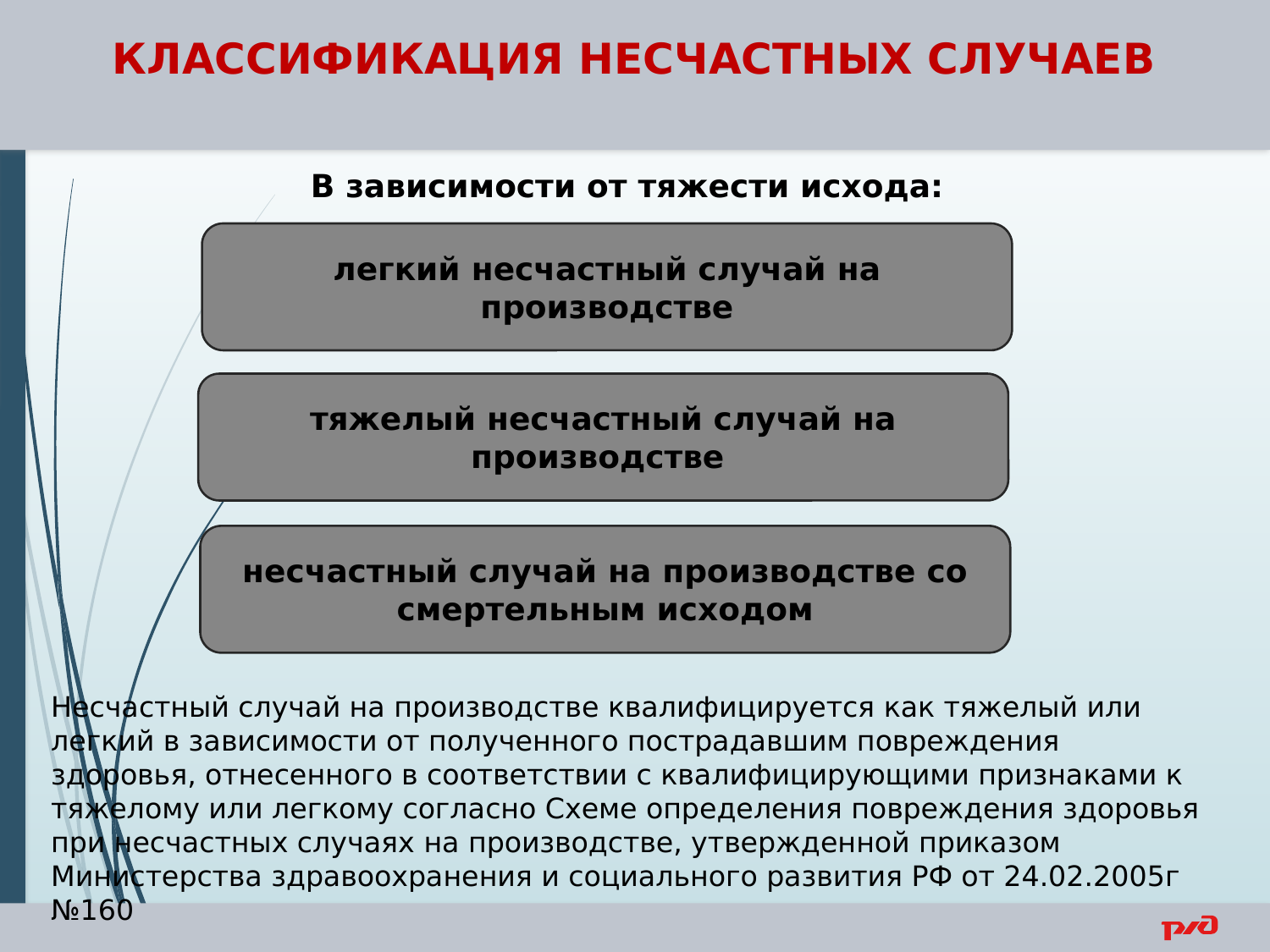

КЛАССИФИКАЦИЯ НЕСЧАСТНЫХ СЛУЧАЕВ

В зависимости от тяжести исхода:

легкий несчастный случай на производстве
тяжелый несчастный случай на производстве
несчастный случай на производстве со смертельным исходом
Несчастный случай на производстве квалифицируется как тяжелый или легкий в зависимости от полученного пострадавшим повреждения здоровья, отнесенного в соответствии с квалифицирующими признаками к тяжелому или легкому согласно Схеме определения повреждения здоровья при несчастных случаях на производстве, утвержденной приказом Министерства здравоохранения и социального развития РФ от 24.02.2005г №160